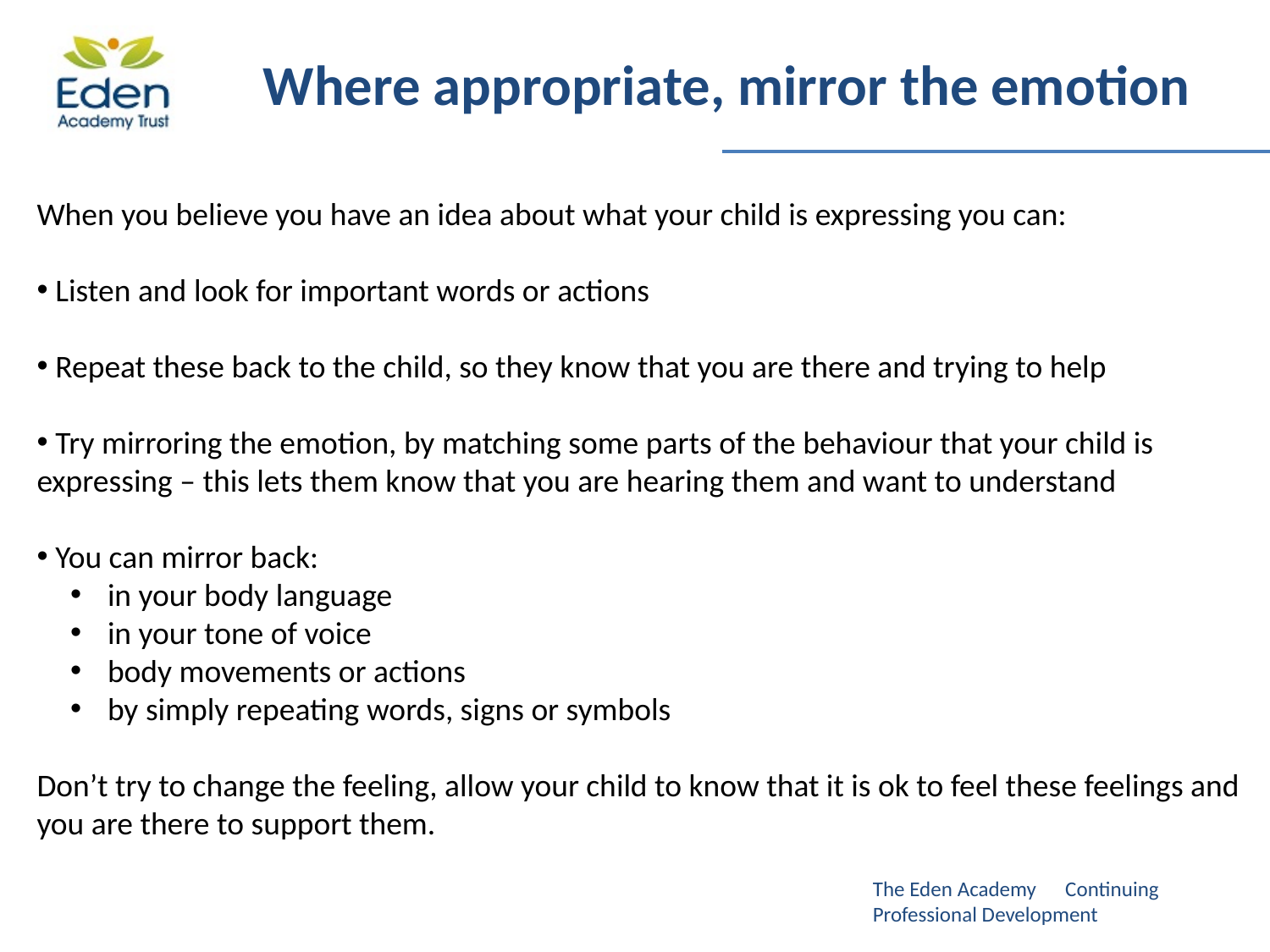

# Where appropriate, mirror the emotion
When you believe you have an idea about what your child is expressing you can:

 Listen and look for important words or actions
 Repeat these back to the child, so they know that you are there and trying to help
 Try mirroring the emotion, by matching some parts of the behaviour that your child is expressing – this lets them know that you are hearing them and want to understand
 You can mirror back:
 in your body language
 in your tone of voice
 body movements or actions
 by simply repeating words, signs or symbols

Don’t try to change the feeling, allow your child to know that it is ok to feel these feelings and you are there to support them.

The Eden Academy      Continuing Professional Development